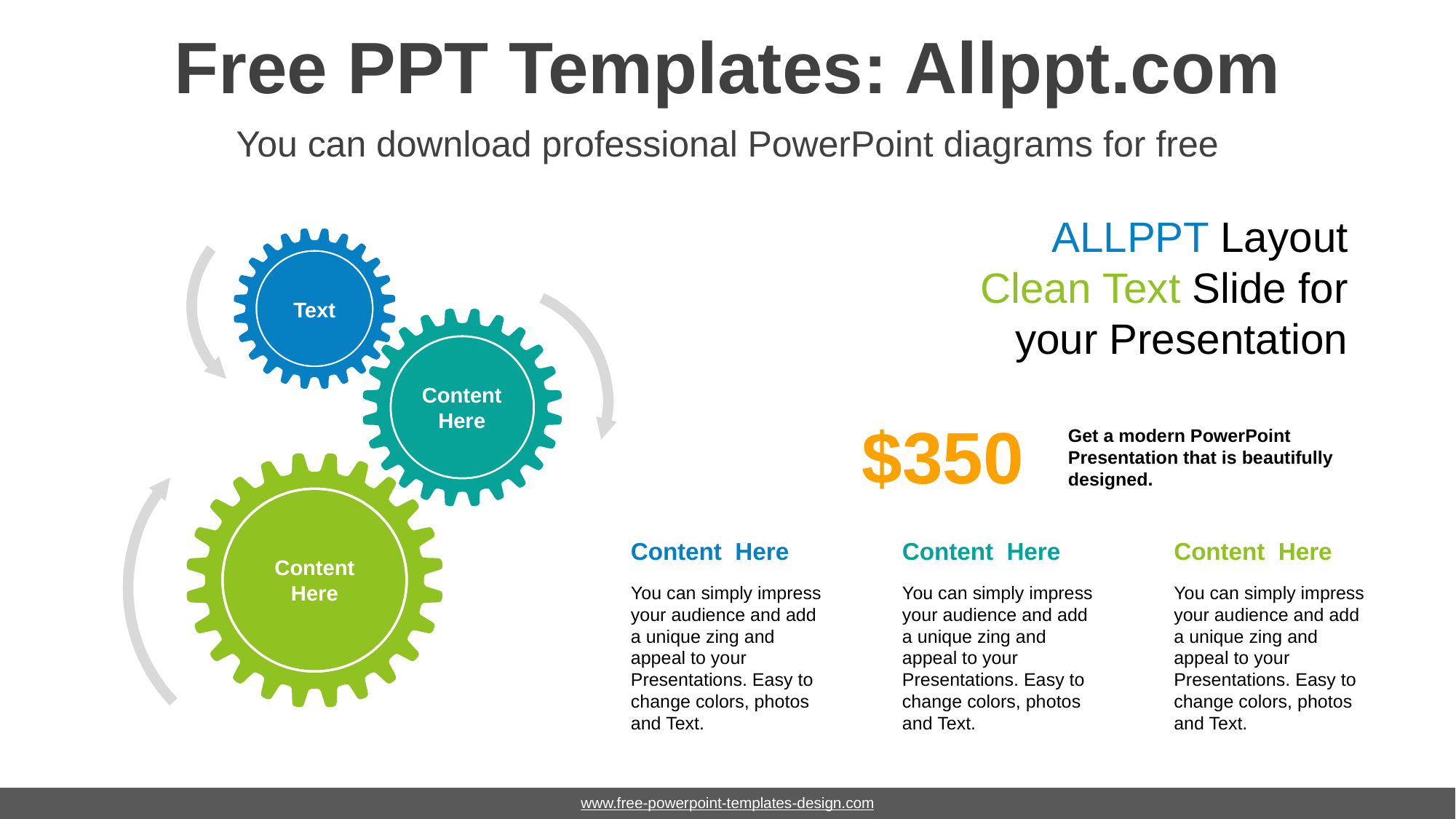

# Free PPT Templates: Allppt.com
You can download professional PowerPoint diagrams for free
ALLPPT Layout
Clean Text Slide for your Presentation

Text

Content
Here

Content
Here

$350
Get a modern PowerPoint  Presentation that is beautifully designed.
Content  Here
You can simply impress your audience and add a unique zing and appeal to your Presentations. Easy to change colors, photos and Text.
Content  Here
You can simply impress your audience and add a unique zing and appeal to your Presentations. Easy to change colors, photos and Text.
Content  Here
You can simply impress your audience and add a unique zing and appeal to your Presentations. Easy to change colors, photos and Text.
www.free-powerpoint-templates-design.com